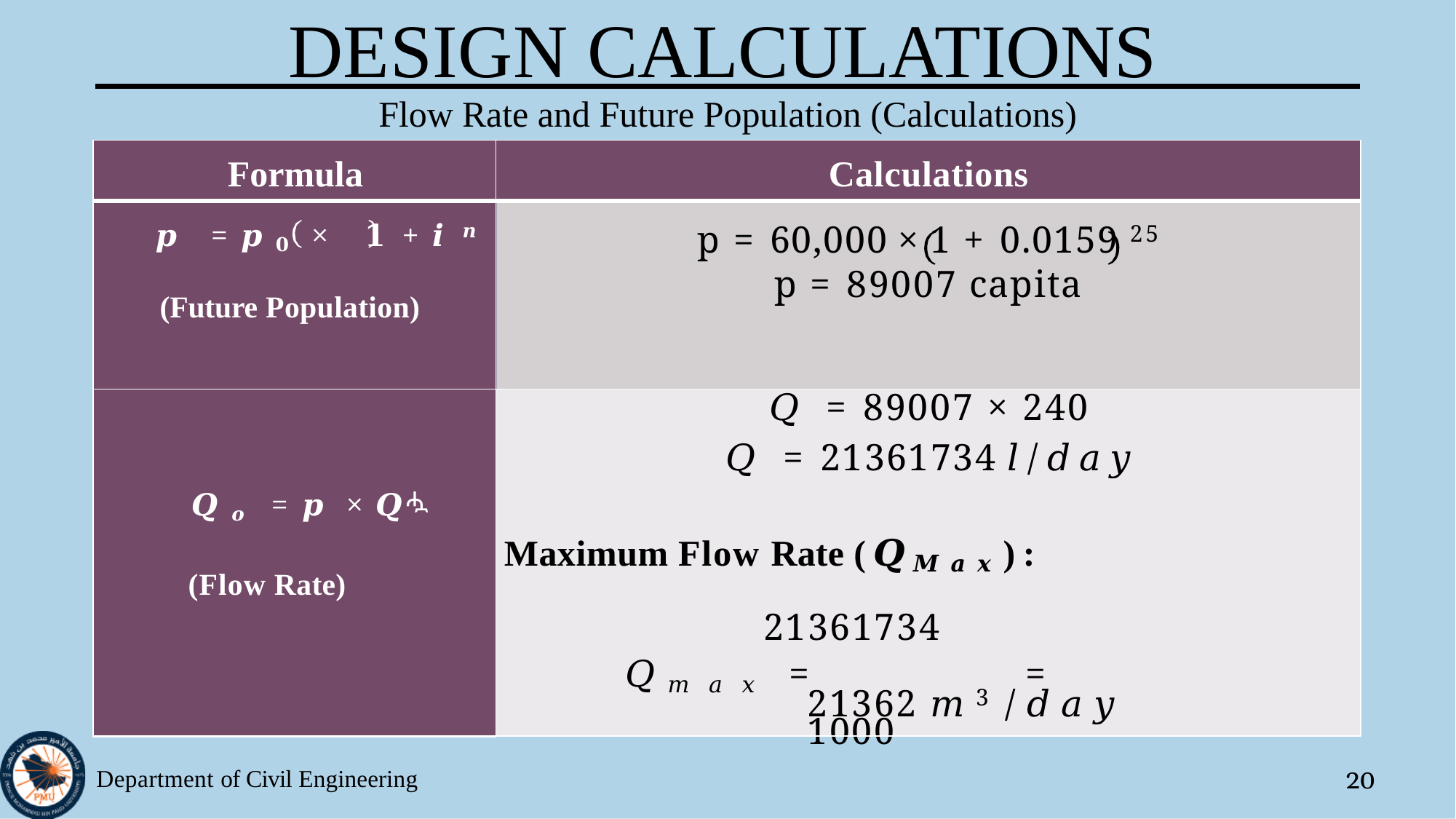

# DESIGN CALCULATIONS

Flow Rate and Future Population (Calculations)
| Formula | Calculations |
| --- | --- |
| 𝒑 = 𝒑𝟎 × 𝟏 + 𝒊 𝒏 (Future Population) | p = 60,000 × 1 + 0.0159 25 p = 89007 capita |
| 𝑸𝒐 = 𝒑 × 𝑸ሗ (Flow Rate) | 𝑄 = 89007 × 240 𝑄 = 21361734 𝑙/𝑑𝑎𝑦 Maximum Flow Rate (𝑸𝑴𝒂𝒙): 21361734 𝑄𝑚𝑎𝑥 = = 21362 𝑚3/𝑑𝑎𝑦 1000 |

Department of Civil Engineering
20